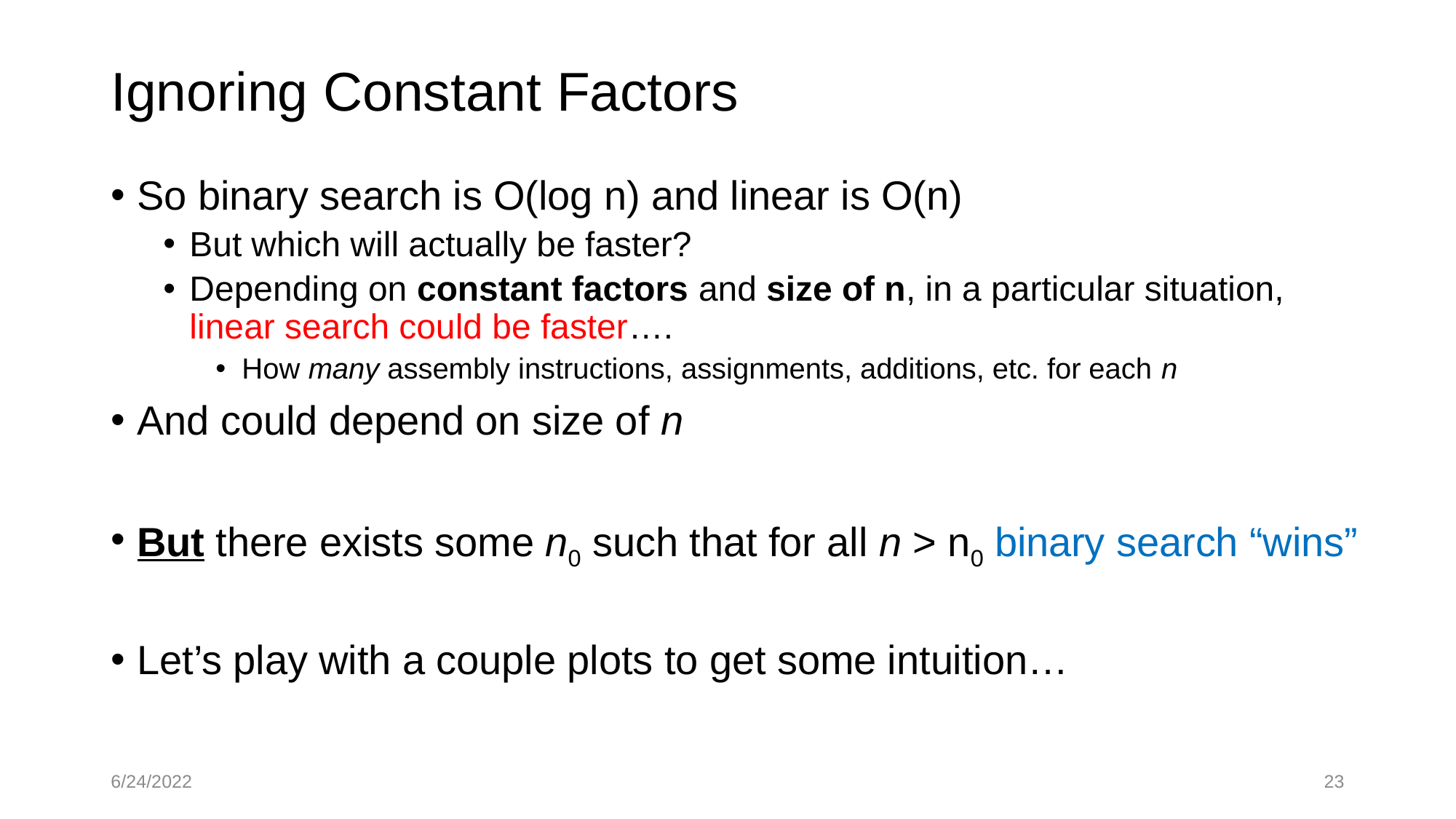

# Ignoring Constant Factors
So binary search is O(log n) and linear is O(n)
But which will actually be faster?
Depending on constant factors and size of n, in a particular situation, linear search could be faster….
How many assembly instructions, assignments, additions, etc. for each n
And could depend on size of n

But there exists some n0 such that for all n > n0 binary search “wins”

Let’s play with a couple plots to get some intuition…
6/24/2022
23